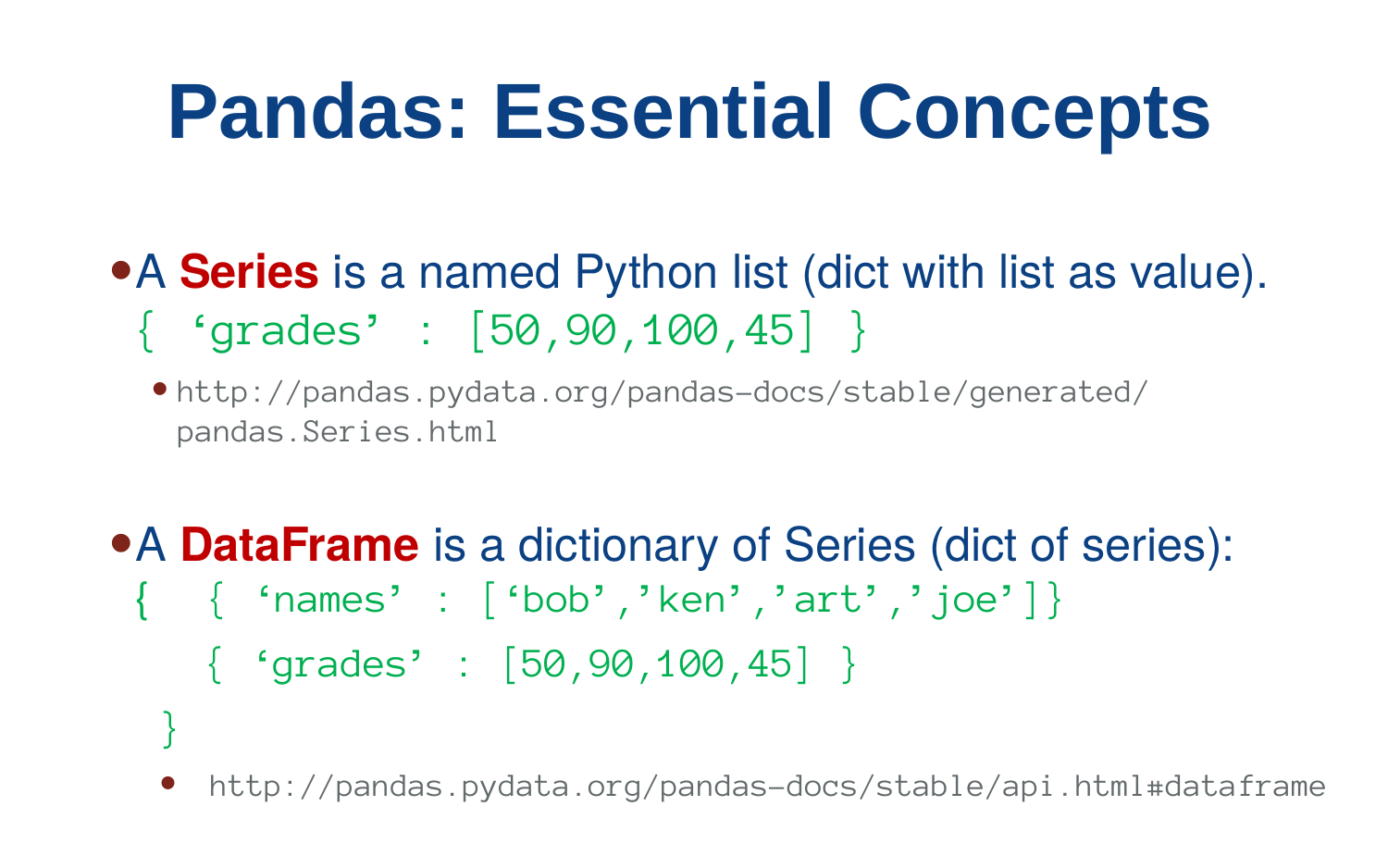

# Pandas: Essential Concepts
A Series is a named Python list (dict with list as value).
{ ‘grades’ : [50,90,100,45] }
http://pandas.pydata.org/pandas-docs/stable/generated/pandas.Series.html
A DataFrame is a dictionary of Series (dict of series):
{     { ‘names’ : [‘bob’,’ken’,’art’,’joe’]}
  { ‘grades’ : [50,90,100,45] }
}
http://pandas.pydata.org/pandas-docs/stable/api.html#dataframe